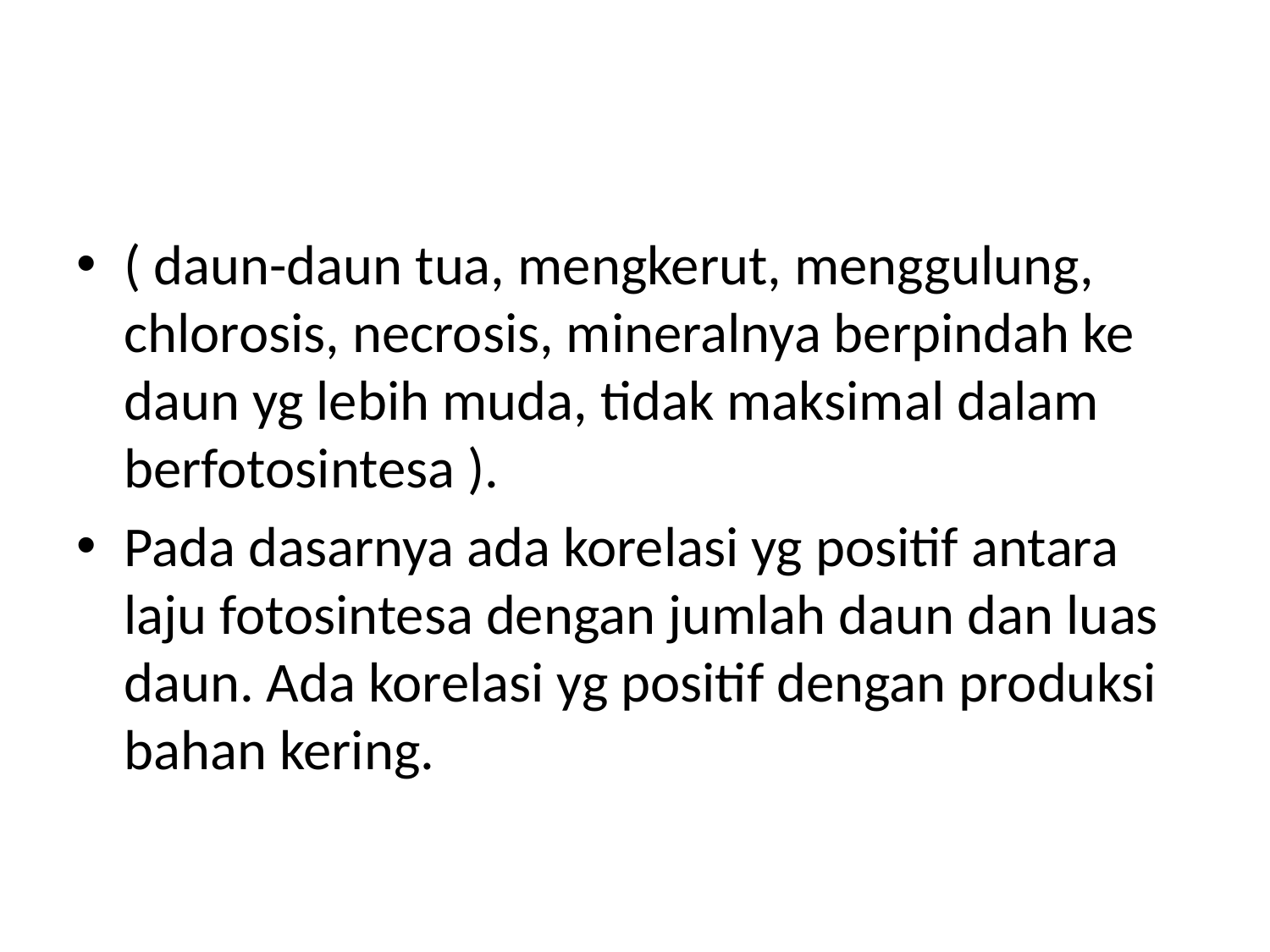

#
( daun-daun tua, mengkerut, menggulung, chlorosis, necrosis, mineralnya berpindah ke daun yg lebih muda, tidak maksimal dalam berfotosintesa ).
Pada dasarnya ada korelasi yg positif antara laju fotosintesa dengan jumlah daun dan luas daun. Ada korelasi yg positif dengan produksi bahan kering.